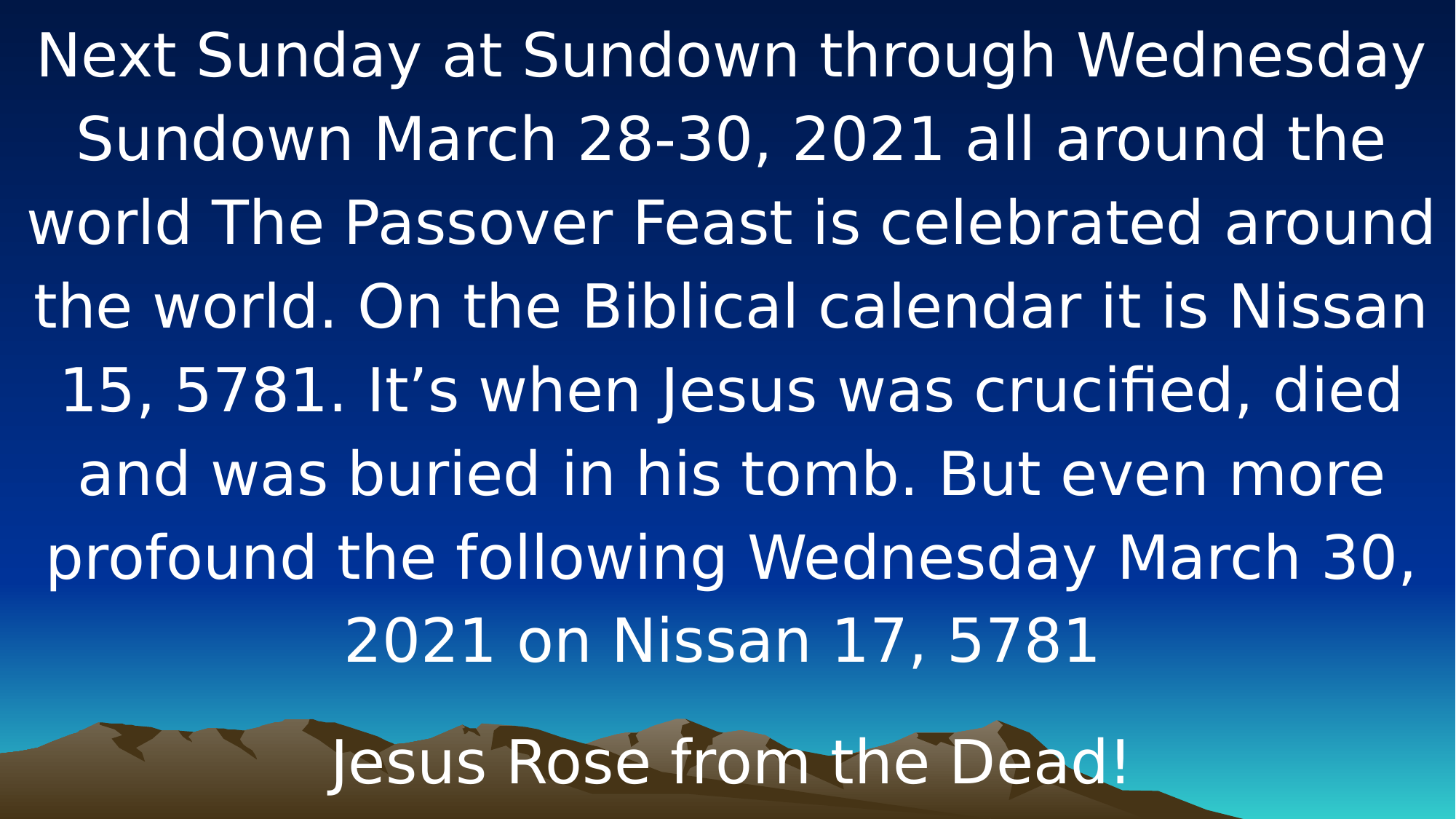

Next Sunday at Sundown through Wednesday Sundown March 28-30, 2021 all around the world The Passover Feast is celebrated around the world. On the Biblical calendar it is Nissan 15, 5781. It’s when Jesus was crucified, died and was buried in his tomb. But even more profound the following Wednesday March 30, 2021 on Nissan 17, 5781

Jesus Rose from the Dead!